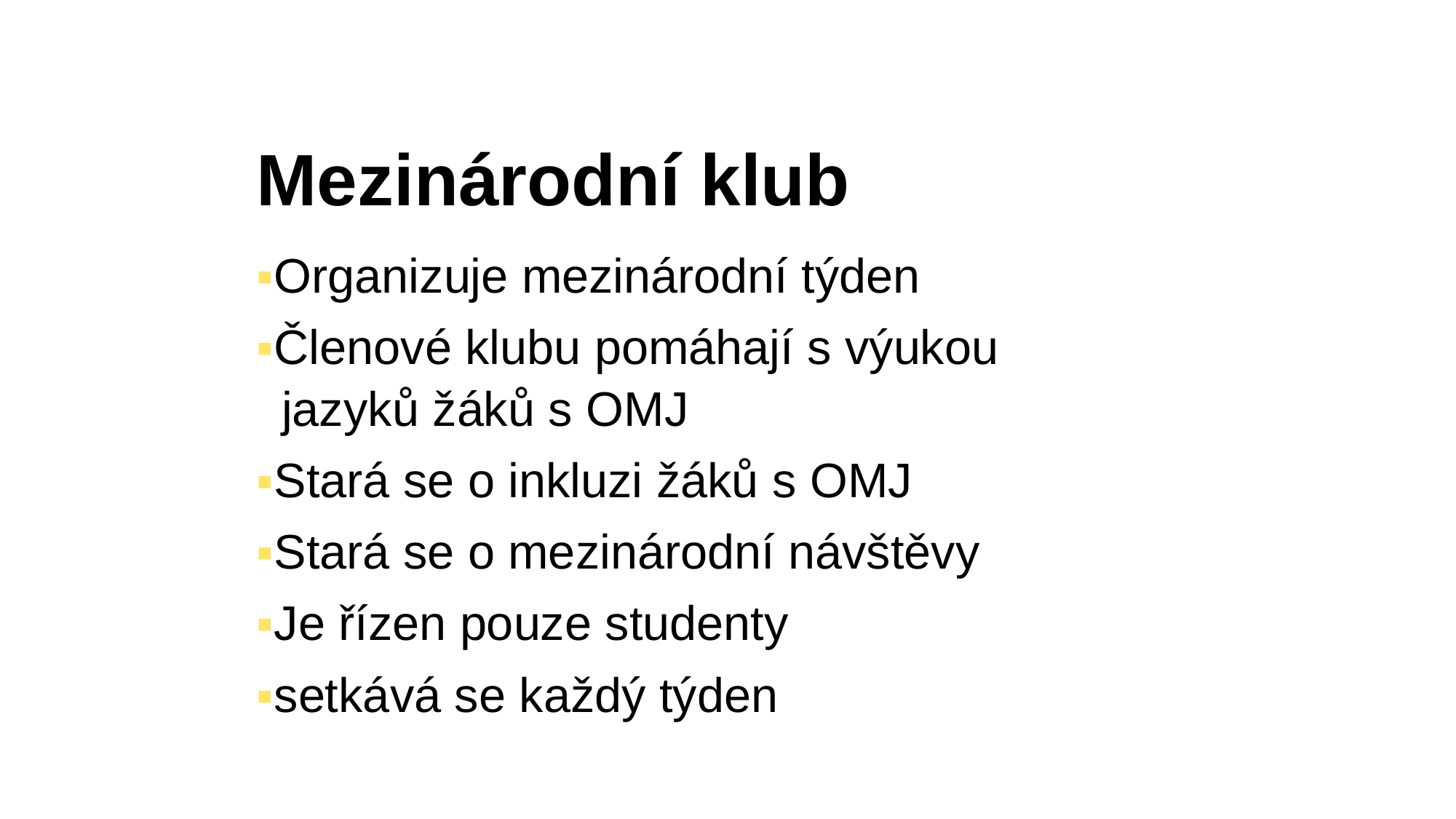

Mezinárodní klub
▪Organizuje mezinárodní týden
▪Členové klubu pomáhají s výukou jazyků žáků s OMJ
▪Stará se o inkluzi žáků s OMJ
▪Stará se o mezinárodní návštěvy
▪Je řízen pouze studenty
▪setkává se každý týden